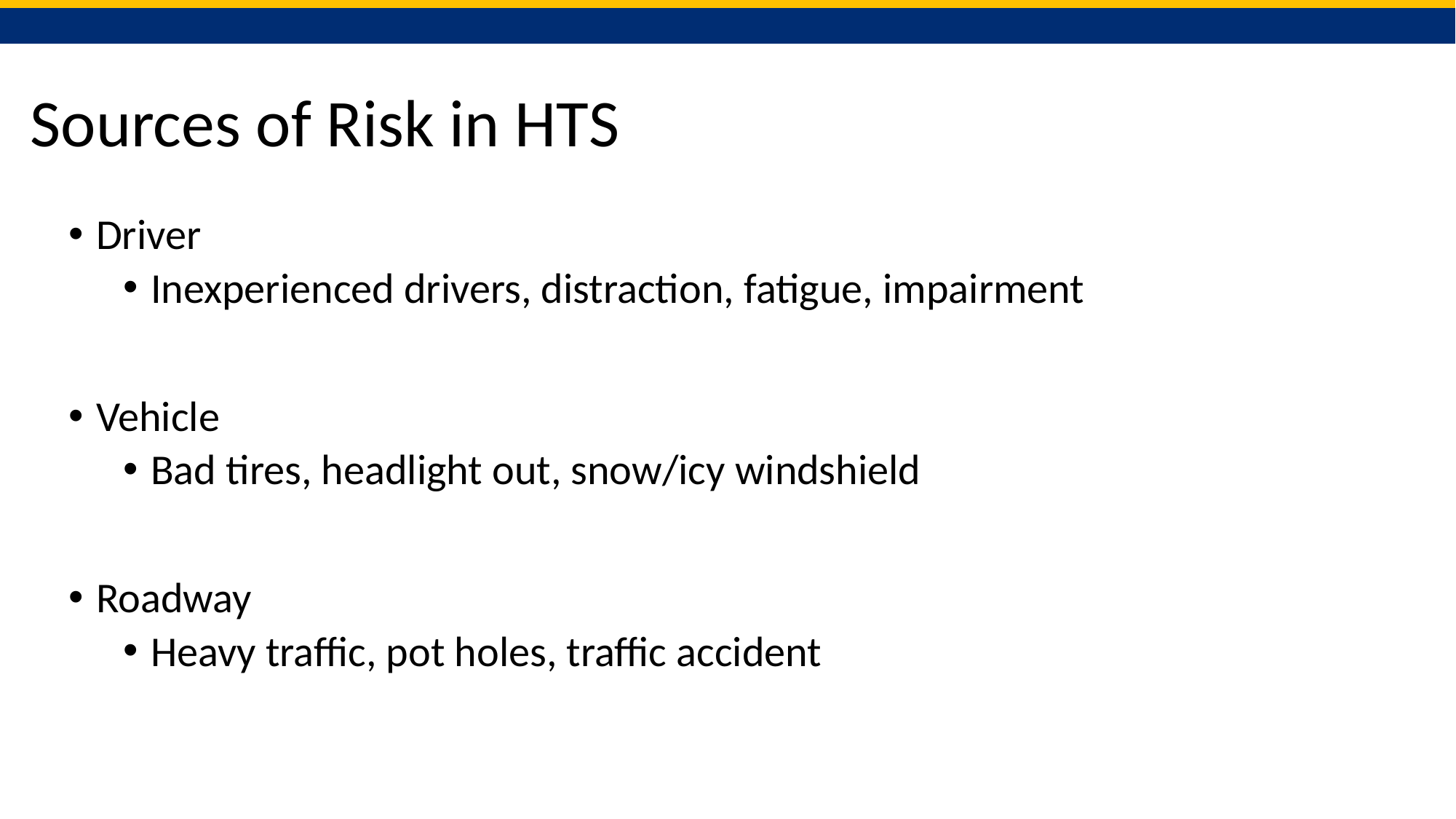

# Sources of Risk in HTS
Driver
Inexperienced drivers, distraction, fatigue, impairment

Vehicle
Bad tires, headlight out, snow/icy windshield

Roadway
Heavy traffic, pot holes, traffic accident